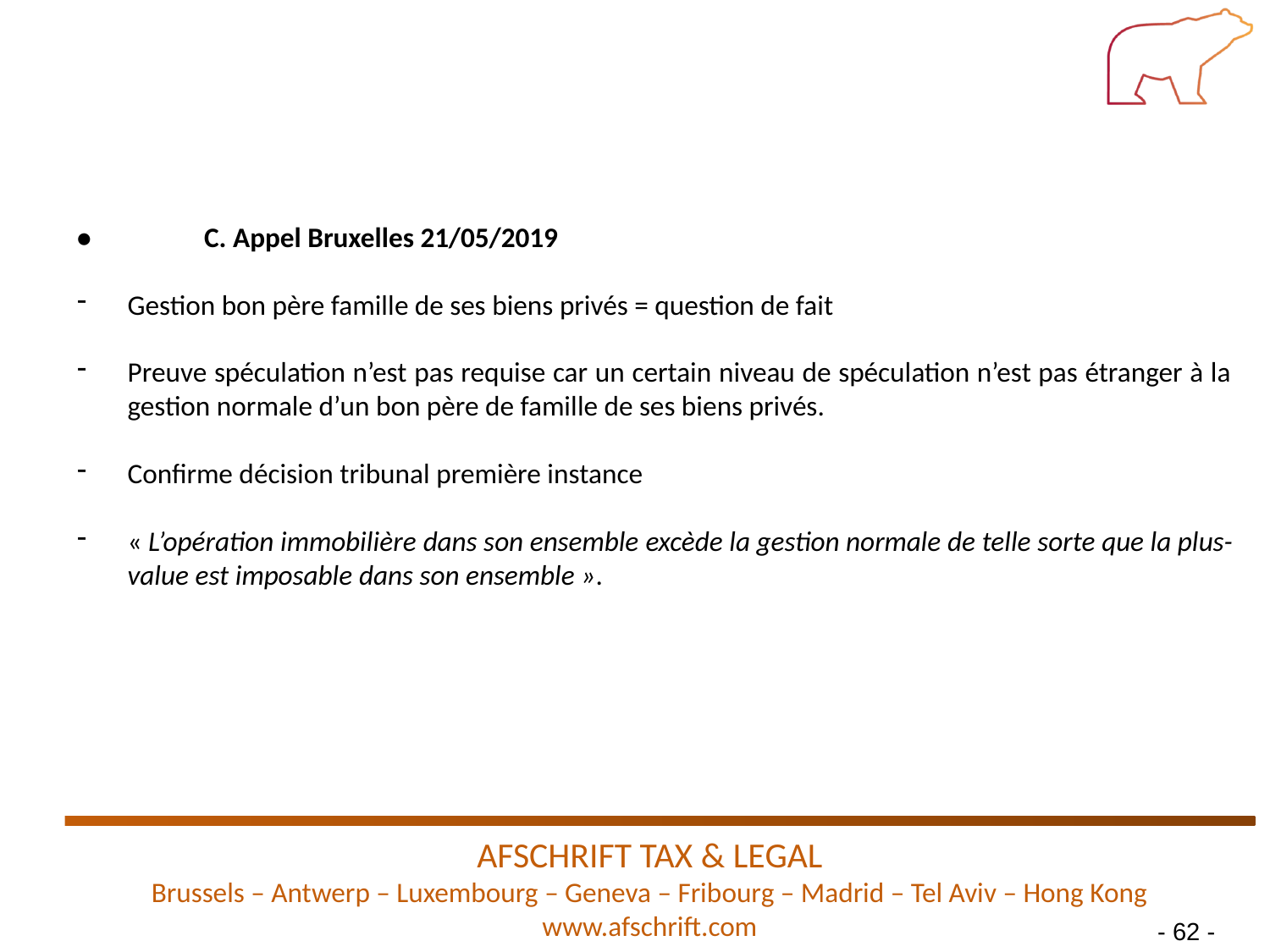

•	C. Appel Bruxelles 21/05/2019

Gestion bon père famille de ses biens privés = question de fait

Preuve spéculation n’est pas requise car un certain niveau de spéculation n’est pas étranger à la gestion normale d’un bon père de famille de ses biens privés.

Confirme décision tribunal première instance

« L’opération immobilière dans son ensemble excède la gestion normale de telle sorte que la plus-value est imposable dans son ensemble ».